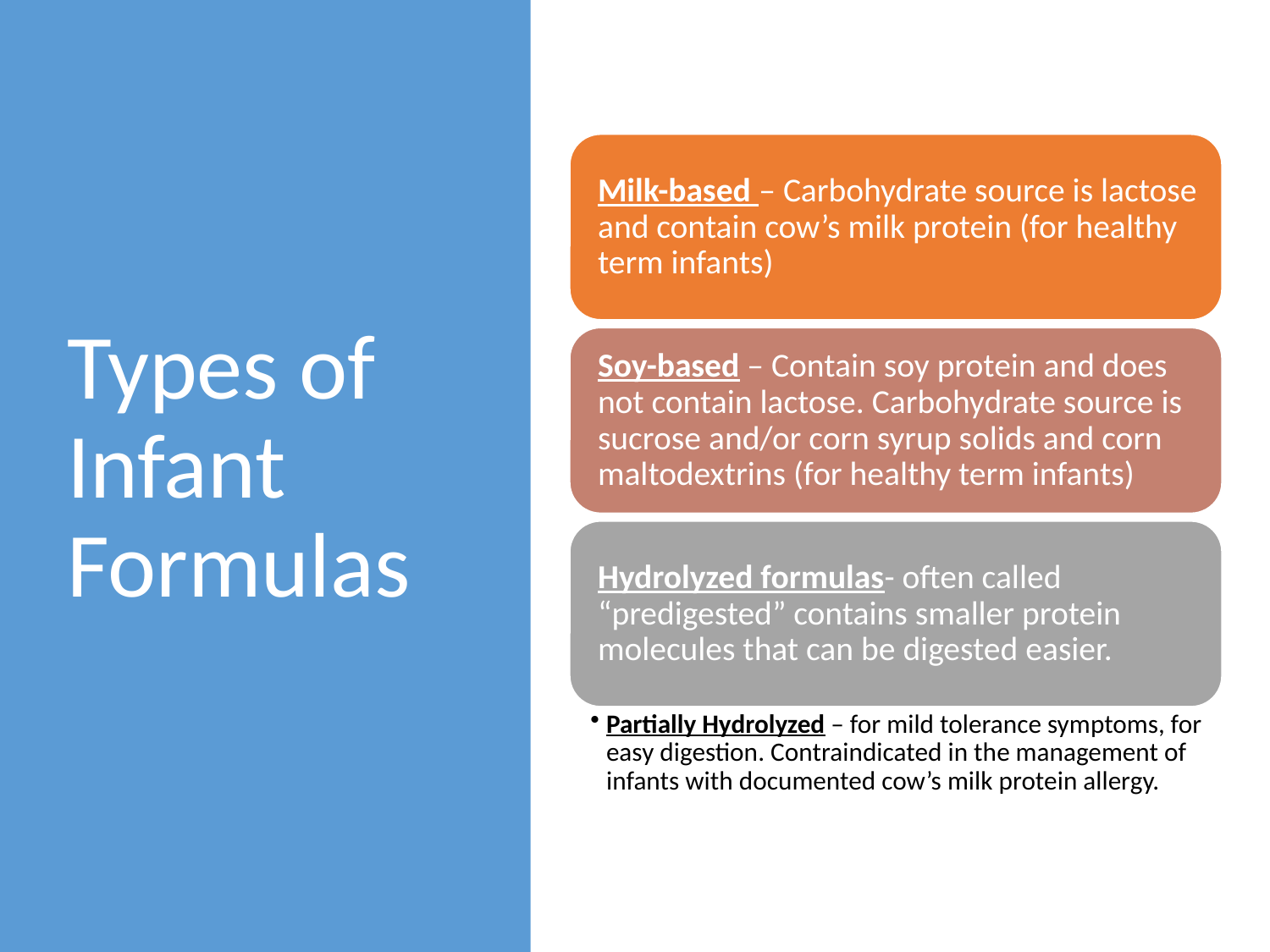

# Types of Infant Formulas
Milk-based – Carbohydrate source is lactose and contain cow’s milk protein (for healthy term infants)
Soy-based – Contain soy protein and does not contain lactose. Carbohydrate source is sucrose and/or corn syrup solids and corn maltodextrins (for healthy term infants)
Hydrolyzed formulas- often called “predigested” contains smaller protein molecules that can be digested easier.
Partially Hydrolyzed – for mild tolerance symptoms, for easy digestion. Contraindicated in the management of infants with documented cow’s milk protein allergy.